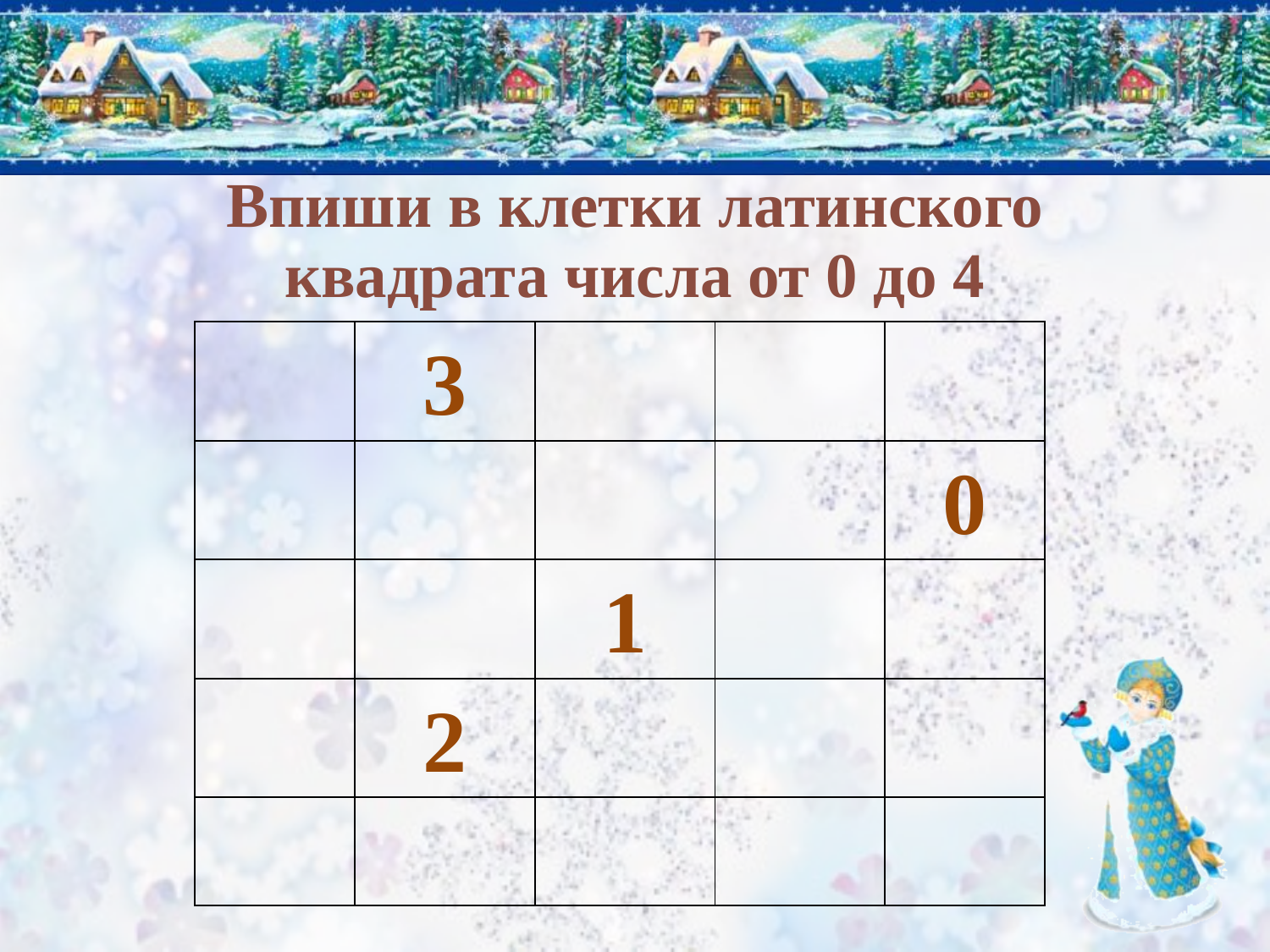

# Впиши в клетки латинского квадрата числа от 0 до 4
|  | 3 |  |  |  |
| --- | --- | --- | --- | --- |
|  |  |  |  | 0 |
|  |  | 1 |  |  |
|  | 2 |  |  |  |
|  |  |  |  |  |